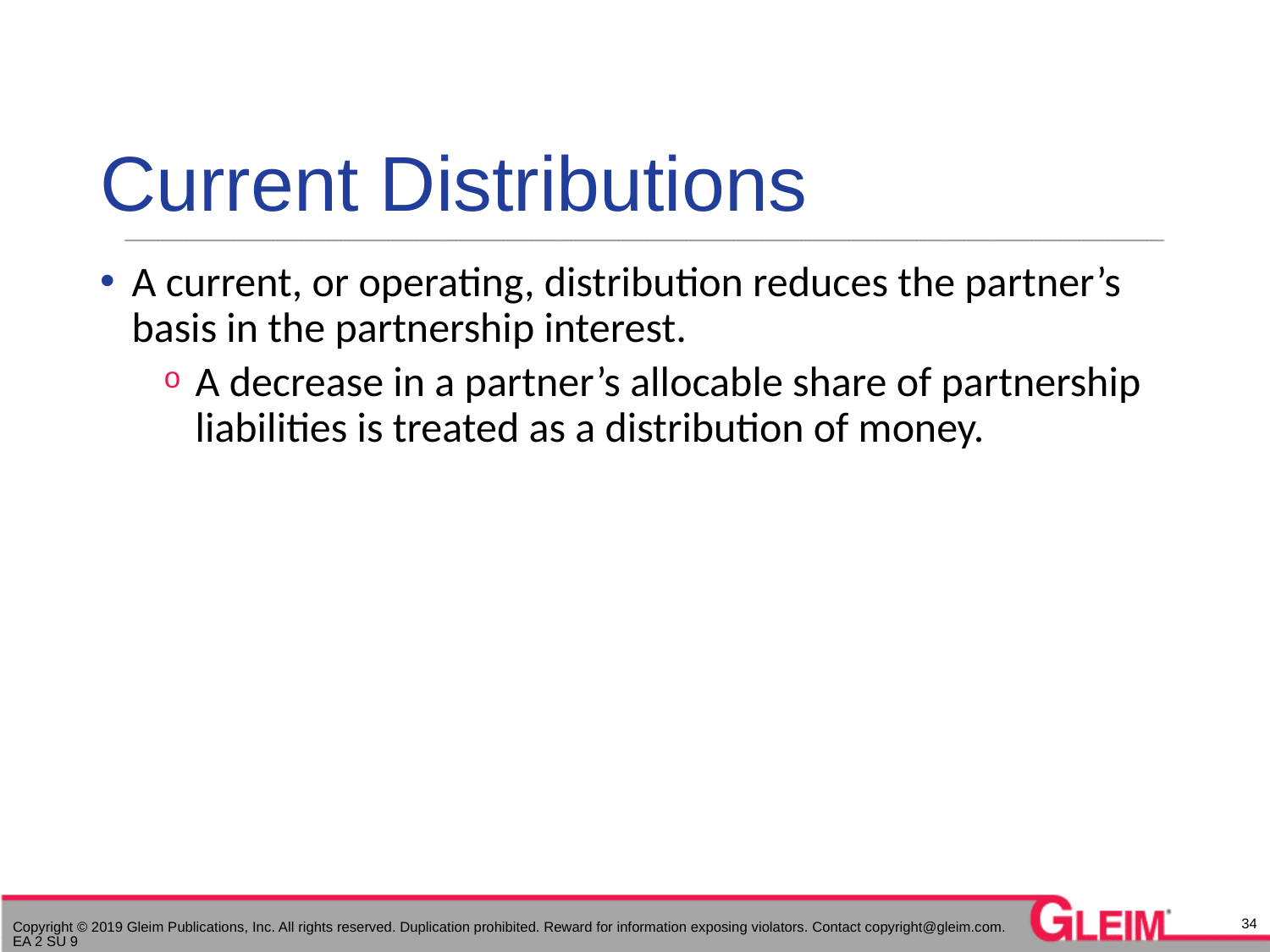

# Current Distributions
A current, or operating, distribution reduces the partner’s basis in the partnership interest.
A decrease in a partner’s allocable share of partnership liabilities is treated as a distribution of money.
34
Copyright © 2019 Gleim Publications, Inc. All rights reserved. Duplication prohibited. Reward for information exposing violators. Contact copyright@gleim.com.  EA 2 SU 9